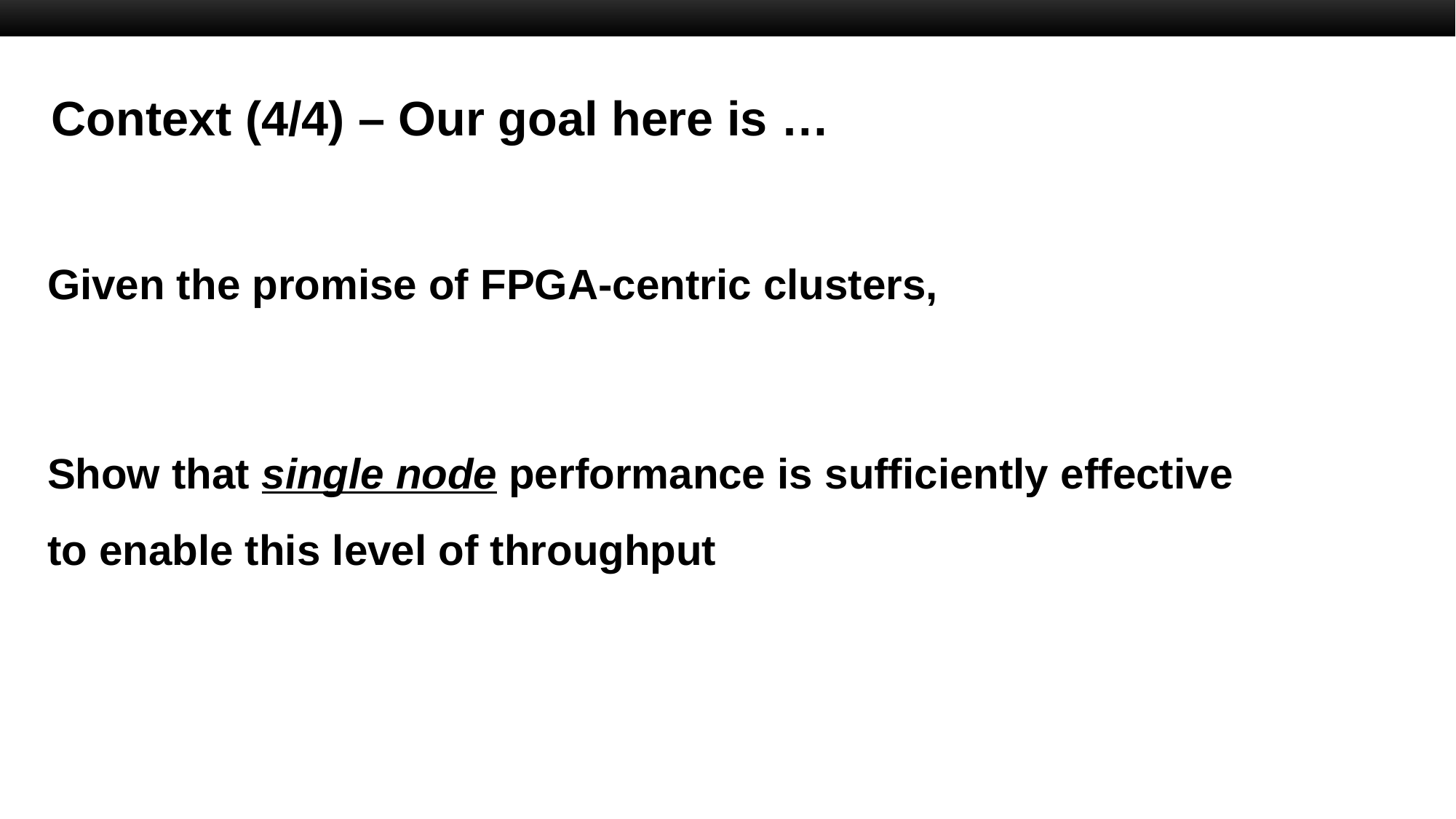

# Context (4/4) – Our goal here is …
Given the promise of FPGA-centric clusters,

Show that single node performance is sufficiently effective to enable this level of throughput